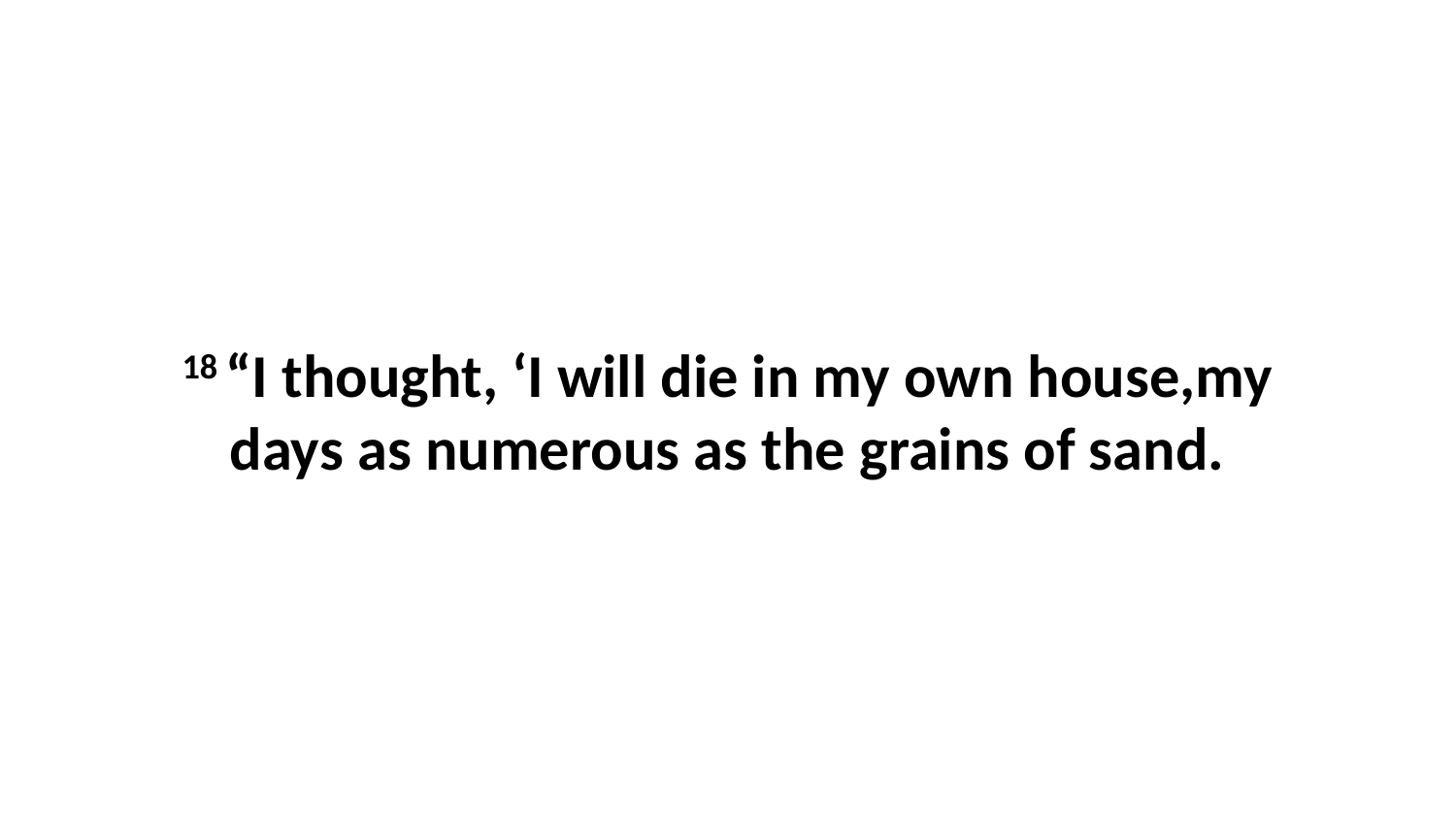

18 “I thought, ‘I will die in my own house,my days as numerous as the grains of sand.